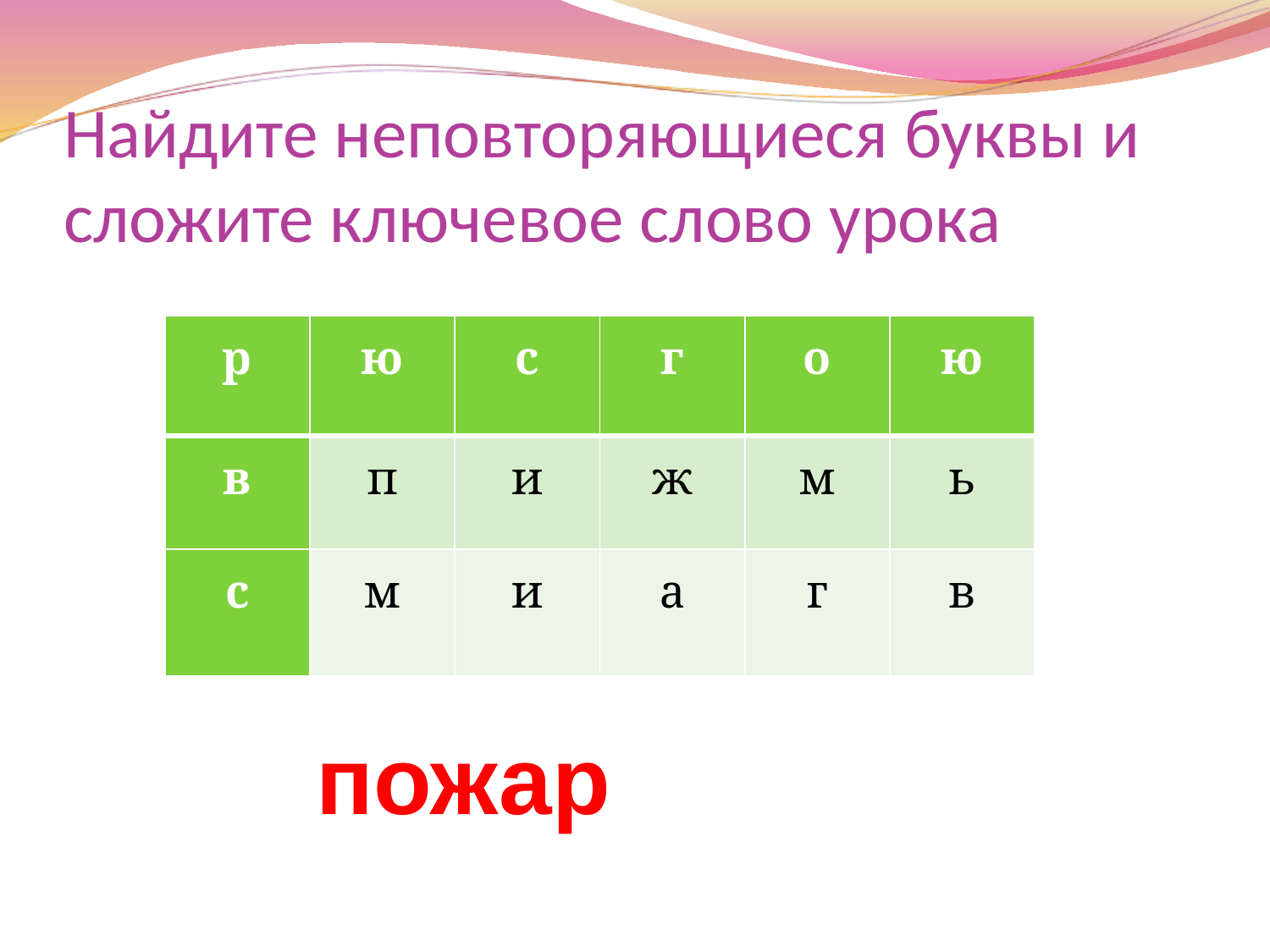

# Найдите неповторяющиеся буквы и сложите ключевое слово урока
| р | ю | с | г | о | ю |
| --- | --- | --- | --- | --- | --- |
| в | п | и | ж | м | ь |
| с | м | и | а | г | в |
пожар